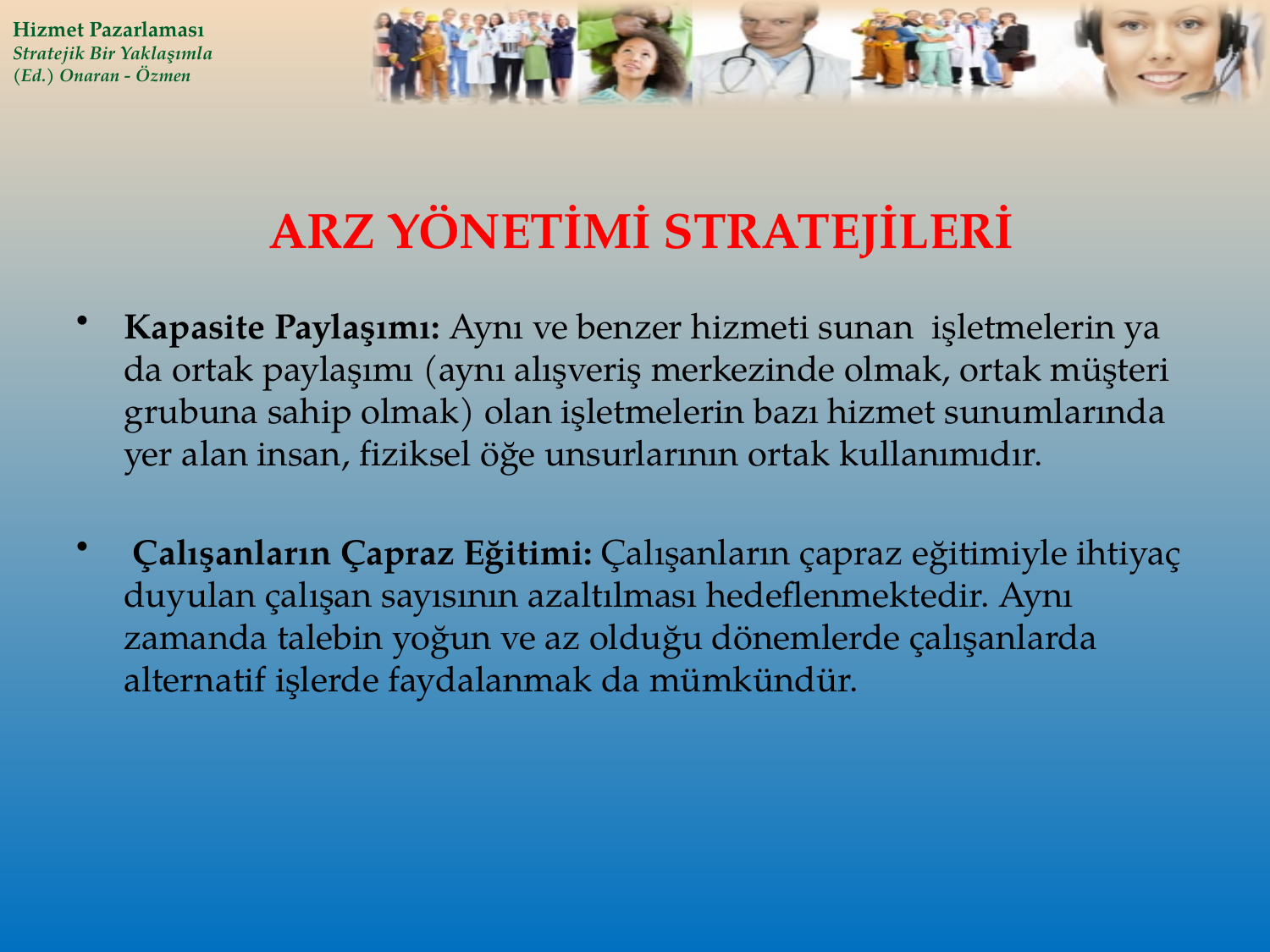

# ARZ YÖNETİMİ STRATEJİLERİ
Kapasite Paylaşımı: Aynı ve benzer hizmeti sunan  işletmelerin ya da ortak paylaşımı (aynı alışveriş merkezinde olmak, ortak müşteri grubuna sahip olmak) olan işletmelerin bazı hizmet sunumlarında yer alan insan, fiziksel öğe unsurlarının ortak kullanımıdır.

 Çalışanların Çapraz Eğitimi: Çalışanların çapraz eğitimiyle ihtiyaç duyulan çalışan sayısının azaltılması hedeflenmektedir. Aynı zamanda talebin yoğun ve az olduğu dönemlerde çalışanlarda alternatif işlerde faydalanmak da mümkündür.